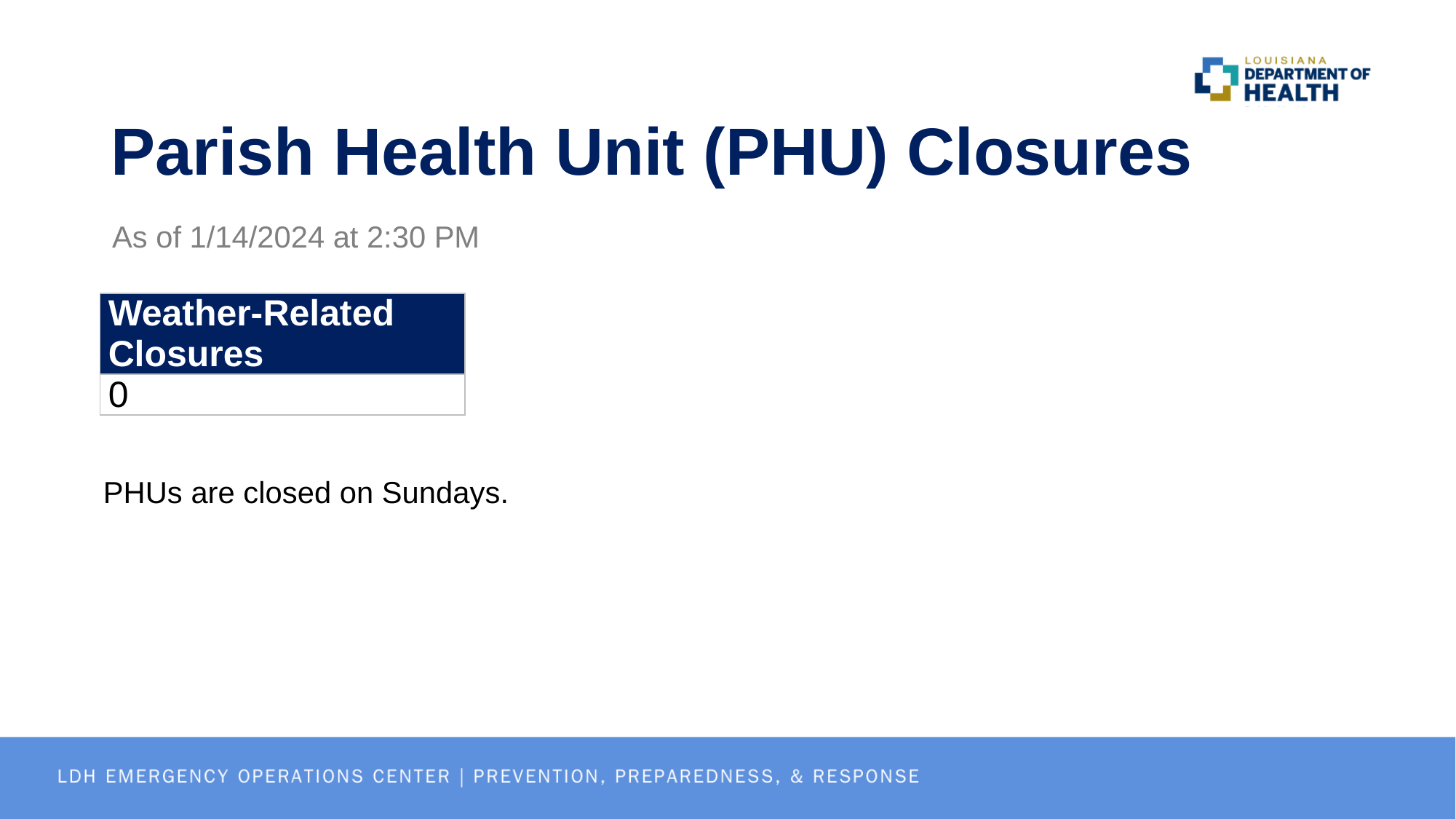

# Parish Health Unit (PHU) Closures
As of 1/14/2024 at 2:30 PM
| Weather-Related Closures |
| --- |
| 0 |
PHUs are closed on Sundays.